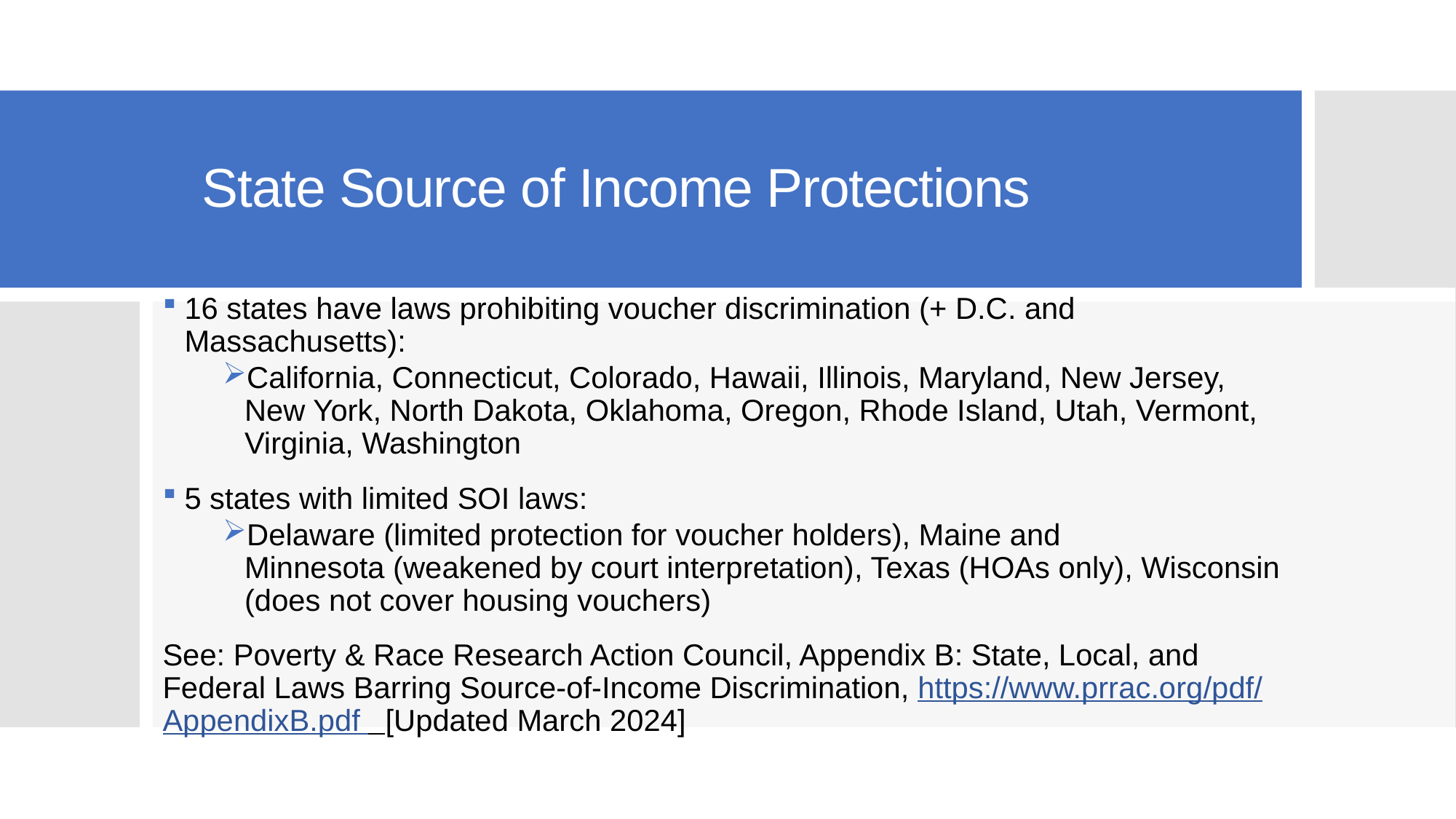

# State Source of Income Protections

16 states have laws prohibiting voucher discrimination (+ D.C. and Massachusetts):
California, Connecticut, Colorado, Hawaii, Illinois, Maryland, New Jersey,  New York, North Dakota, Oklahoma, Oregon, Rhode Island, Utah, Vermont, Virginia, Washington​
5 states with limited SOI laws:
Delaware (limited protection for voucher holders), Maine and Minnesota (weakened by court interpretation),​ Texas (HOAs only), Wisconsin (does not cover housing vouchers)
See: Poverty & Race Research Action Council, Appendix B: State, Local, and Federal Laws Barring Source-of-Income Discrimination, https://www.prrac.org/pdf/AppendixB.pdf   [Updated March 2024]